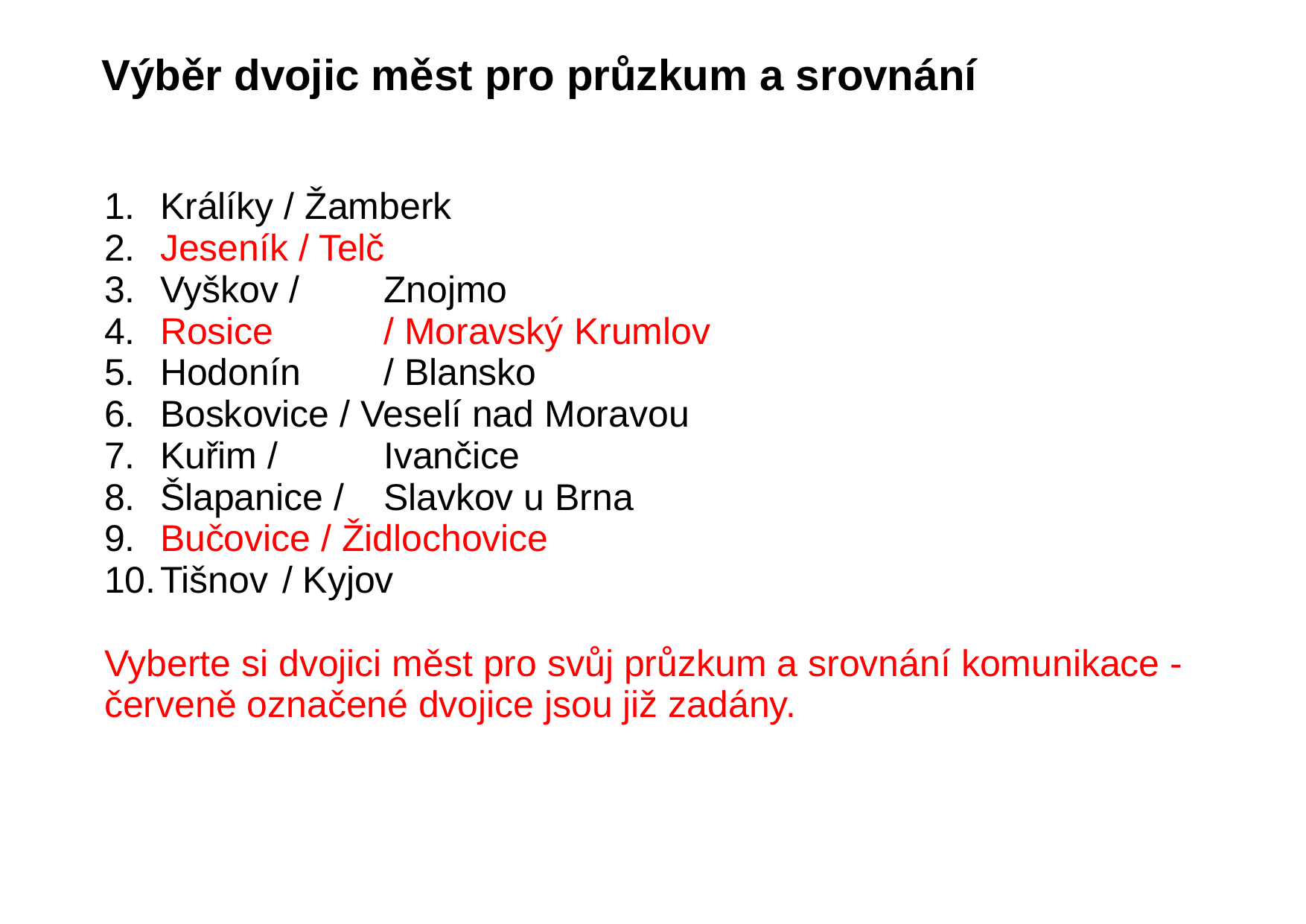

Výběr dvojic měst pro průzkum a srovnání

Králíky / Žamberk
Jeseník / Telč
Vyškov /	Znojmo
Rosice	/ Moravský Krumlov
Hodonín	/ Blansko
Boskovice / Veselí nad Moravou
Kuřim /	Ivančice
Šlapanice /	Slavkov u Brna
Bučovice / Židlochovice
Tišnov	 / Kyjov

Vyberte si dvojici měst pro svůj průzkum a srovnání komunikace - červeně označené dvojice jsou již zadány.